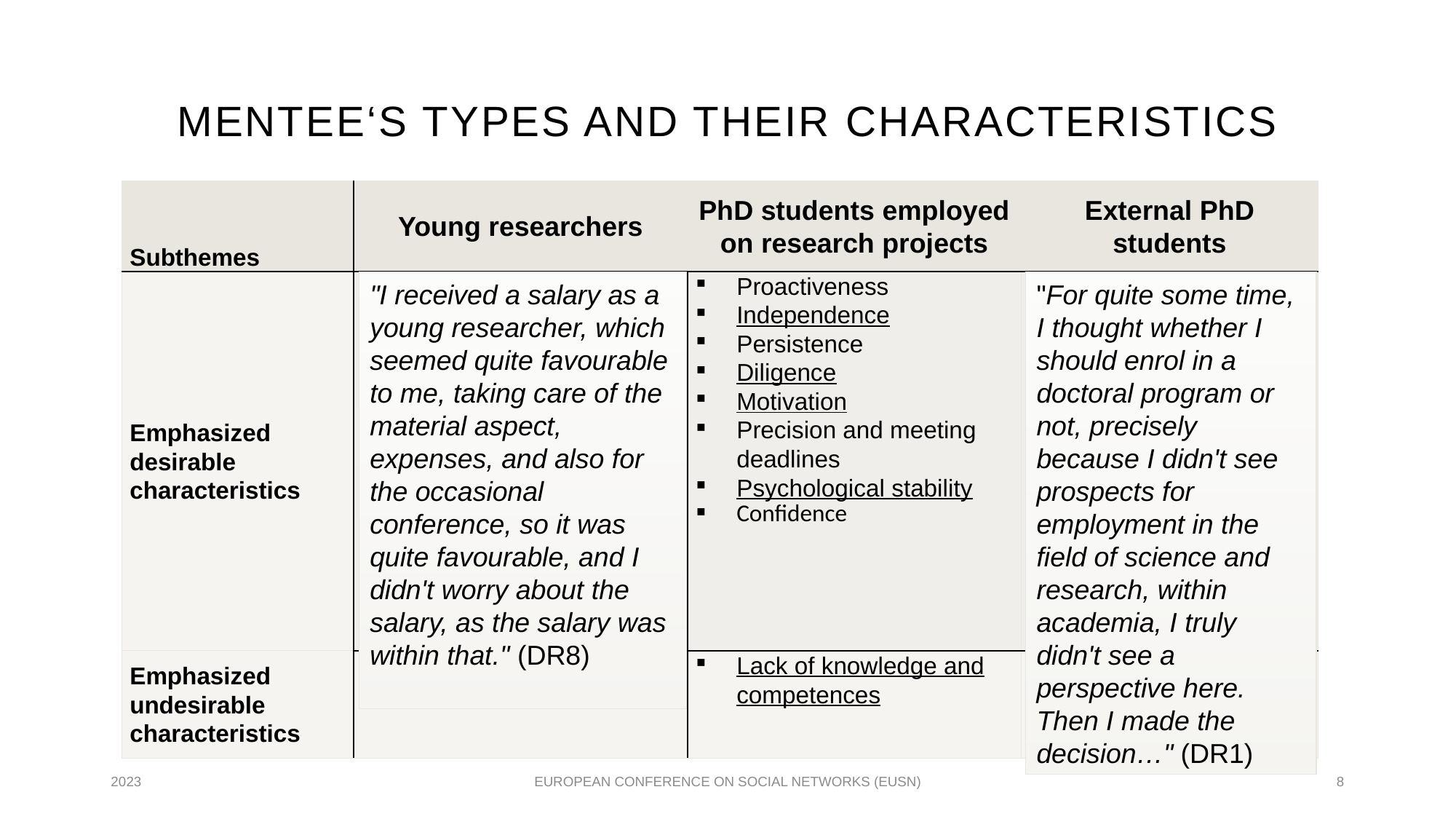

# MENTEE‘S types and their characteristics
| Subthemes | Young researchers | PhD students employed on research projects | External PhD students |
| --- | --- | --- | --- |
| Emphasized desirable characteristics | Independence Proactiveness Trustworthiness Integrity and non-confrontational Psychological stability Diligence Resourcefulness Motivation Precision and meeting deadlines Confidence | Proactiveness Independence Persistence Diligence Motivation Precision and meeting deadlines Psychological stability Confidence | Resourcefulness Independence Psychological stability Integrity and non-confrontational Diligence Good prior knowledge and competences Motivation Persistence |
| Emphasized undesirable characteristics | Lack of knowledge and competences | Lack of knowledge and competences | Lack of knowledge and competences |
"I received a salary as a young researcher, which seemed quite favourable to me, taking care of the material aspect, expenses, and also for the occasional conference, so it was quite favourable, and I didn't worry about the salary, as the salary was within that." (DR8)

"For quite some time, I thought whether I should enrol in a doctoral program or not, precisely because I didn't see prospects for employment in the field of science and research, within academia, I truly didn't see a perspective here. Then I made the decision…" (DR1)
2023
EUROPEAN CONFERENCE ON SOCIAL NETWORKS (EUSN)
8